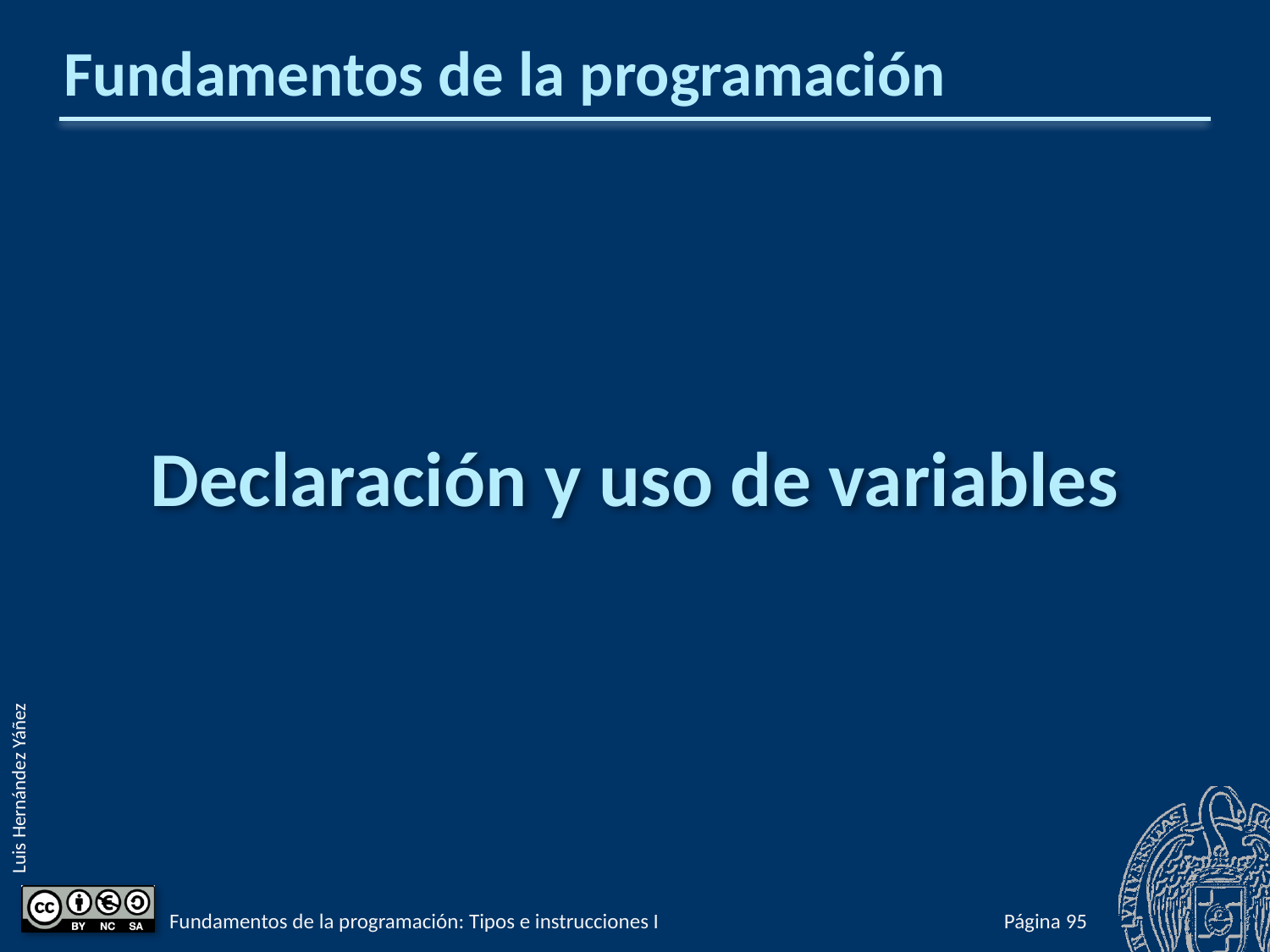

# Fundamentos de la programación
Declaración y uso de variables
Fundamentos de la programación: Tipos e instrucciones I
Página 95